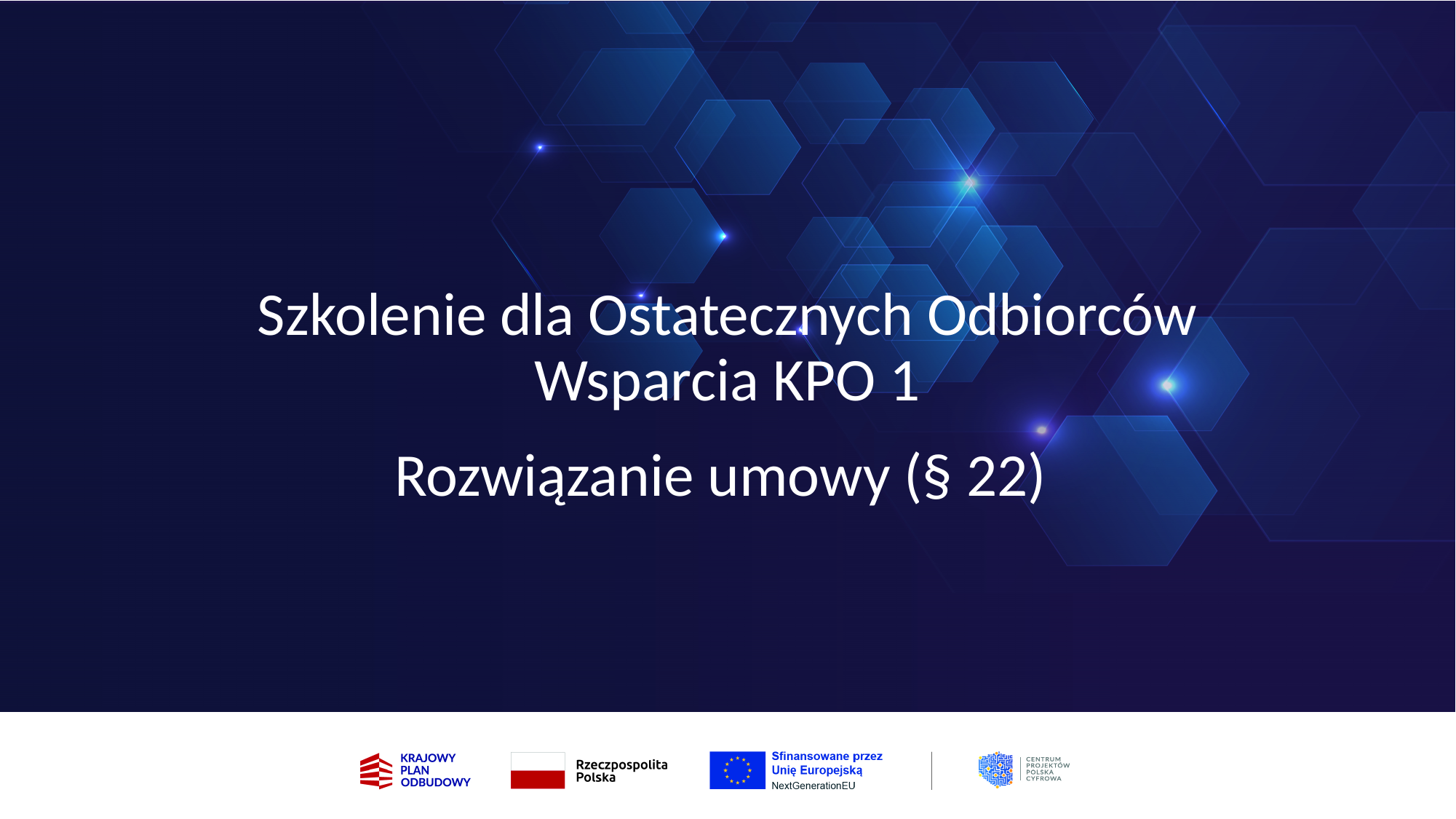

# Szkolenie dla Ostatecznych Odbiorców Wsparcia KPO 1
Rozwiązanie umowy (§ 22)